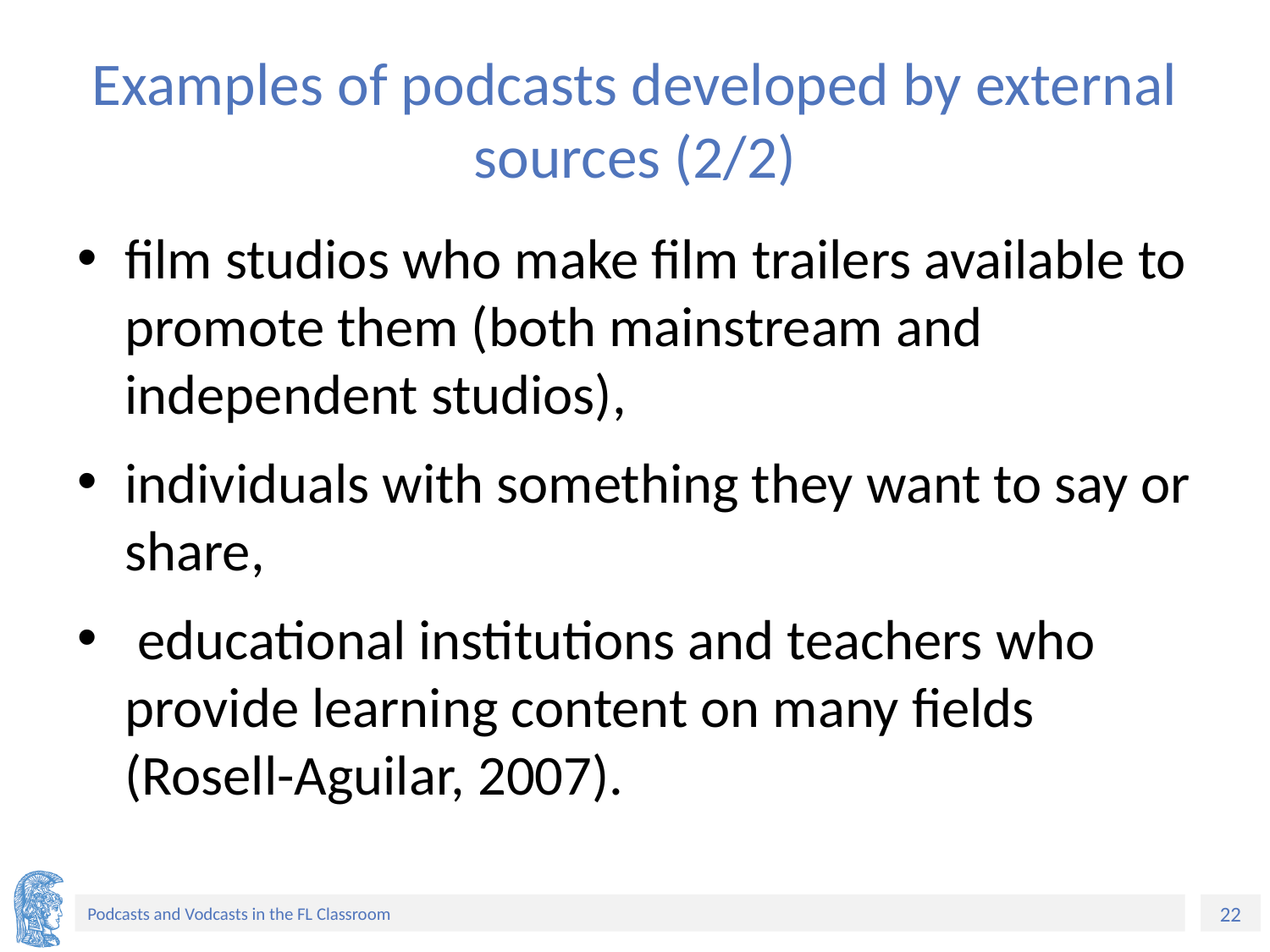

# Examples of podcasts developed by external sources (2/2)
film studios who make film trailers available to promote them (both mainstream and independent studios),
individuals with something they want to say or share,
 educational institutions and teachers who provide learning content on many fields (Rosell-Aguilar, 2007).